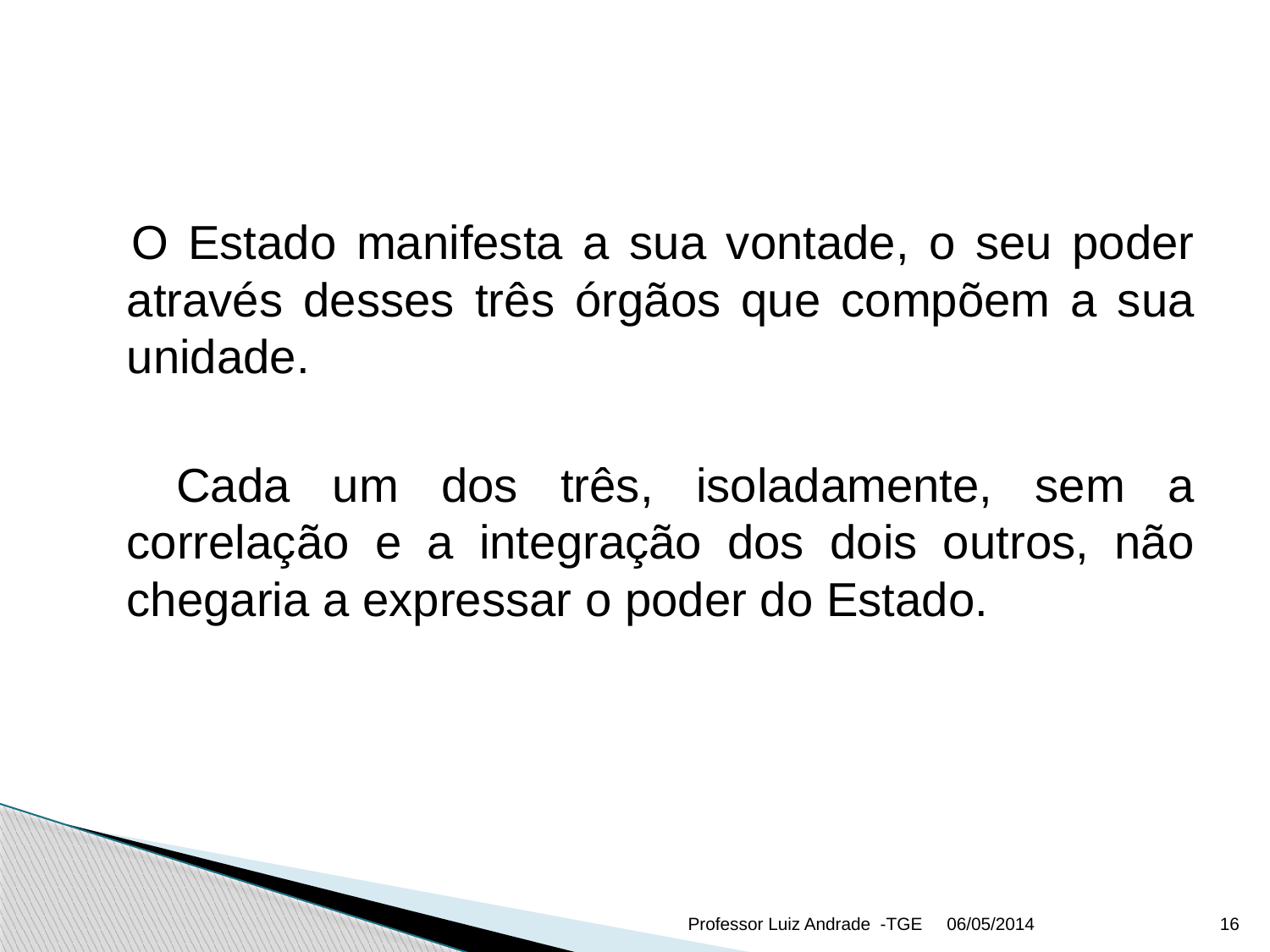

O Estado manifesta a sua vontade, o seu poder através desses três órgãos que compõem a sua unidade.

  Cada um dos três, isoladamente, sem a correlação e a integração dos dois outros, não chegaria a expressar o poder do Estado.

Professor Luiz Andrade  -TGE
06/05/2014
16